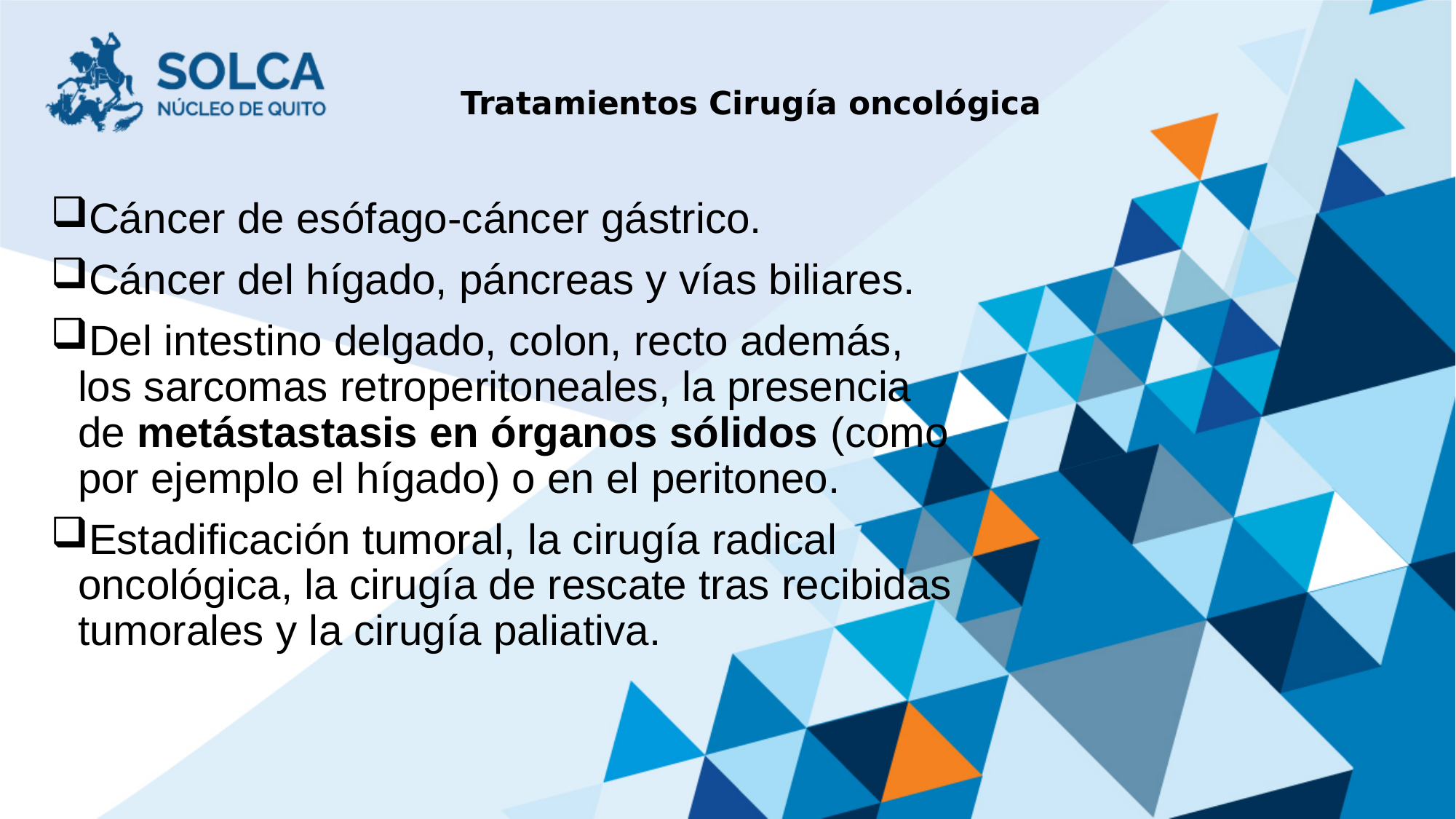

# Tratamientos Cirugía oncológica
Cáncer de esófago-cáncer gástrico.
Cáncer del hígado, páncreas y vías biliares.
Del intestino delgado, colon, recto además, los sarcomas retroperitoneales, la presencia de metástastasis en órganos sólidos (como por ejemplo el hígado) o en el peritoneo.
Estadificación tumoral, la cirugía radical oncológica, la cirugía de rescate tras recibidas tumorales y la cirugía paliativa.